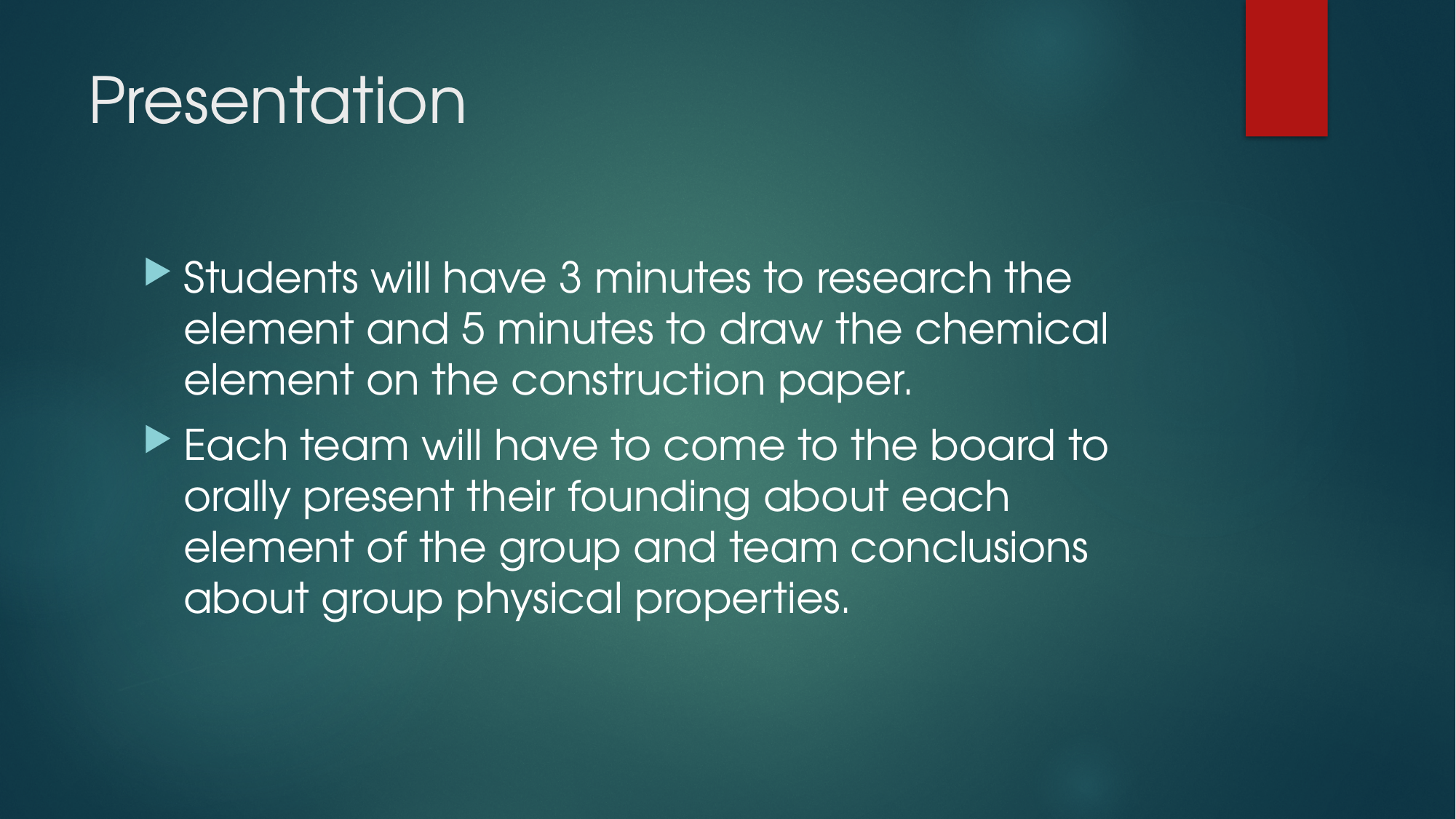

# Presentation
Students will have 3 minutes to research the element and 5 minutes to draw the chemical element on the construction paper.
Each team will have to come to the board to orally present their founding about each element of the group and team conclusions about group physical properties.